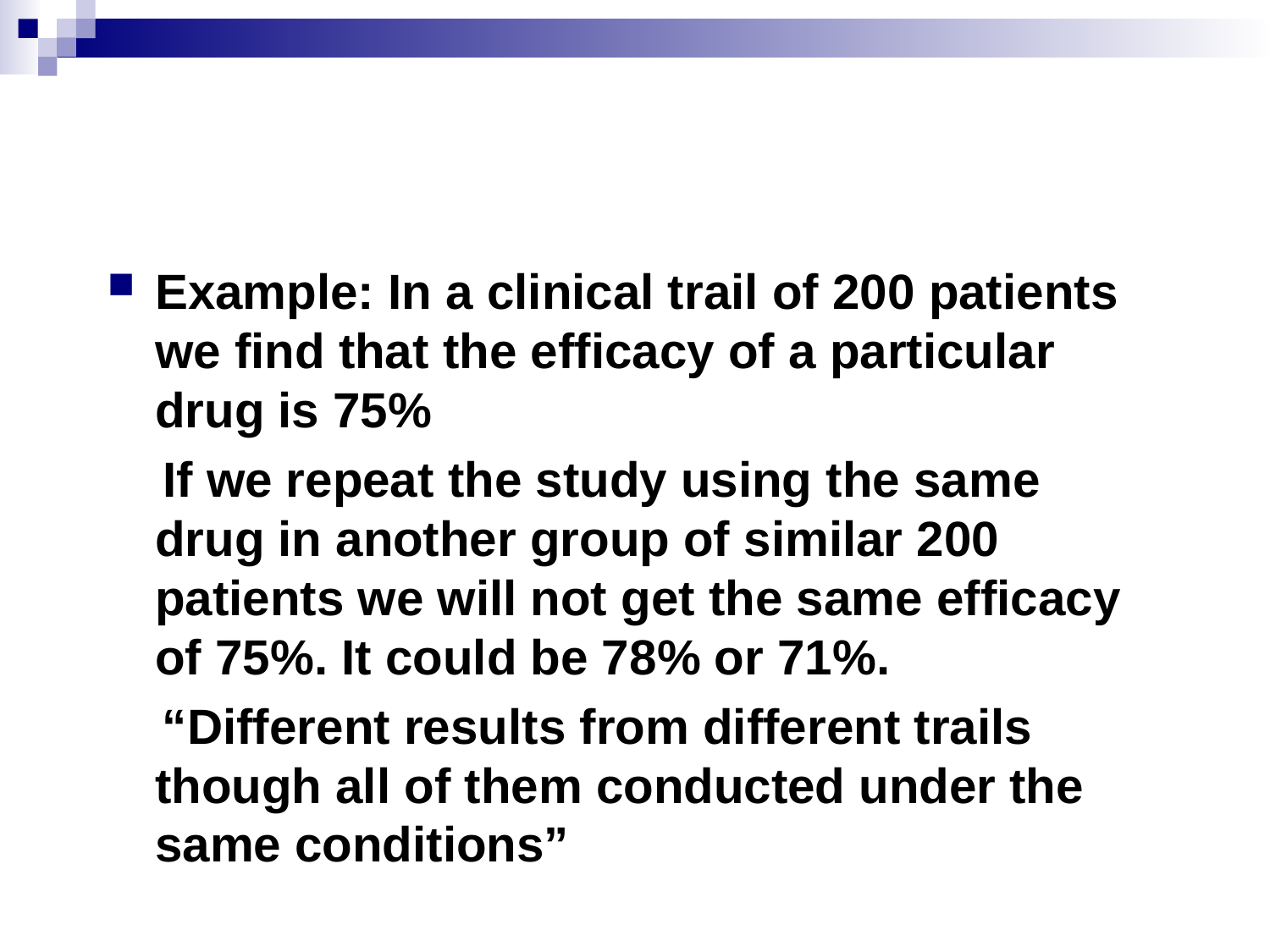

Example: In a clinical trail of 200 patients we find that the efficacy of a particular drug is 75%
    If we repeat the study using the same drug in another group of similar 200 patients we will not get the same efficacy of 75%. It could be 78% or 71%.
    “Different results from different trails though all of them conducted under the same conditions”